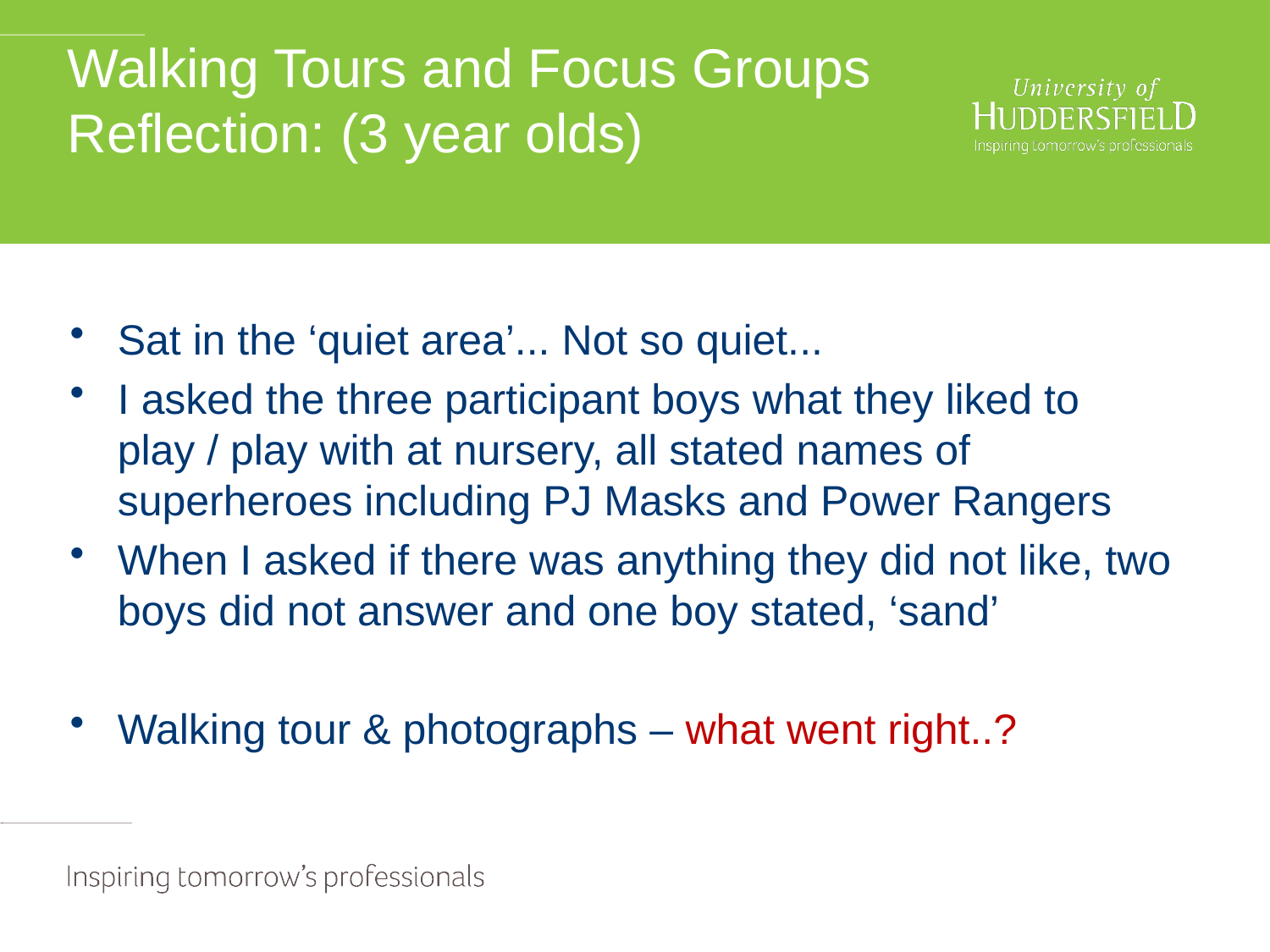

# Walking Tours and Focus Groups Reflection: (3 year olds)
Sat in the ‘quiet area’... Not so quiet...
I asked the three participant boys what they liked to play / play with at nursery, all stated names of superheroes including PJ Masks and Power Rangers
When I asked if there was anything they did not like, two boys did not answer and one boy stated, ‘sand’

Walking tour & photographs – what went right..?